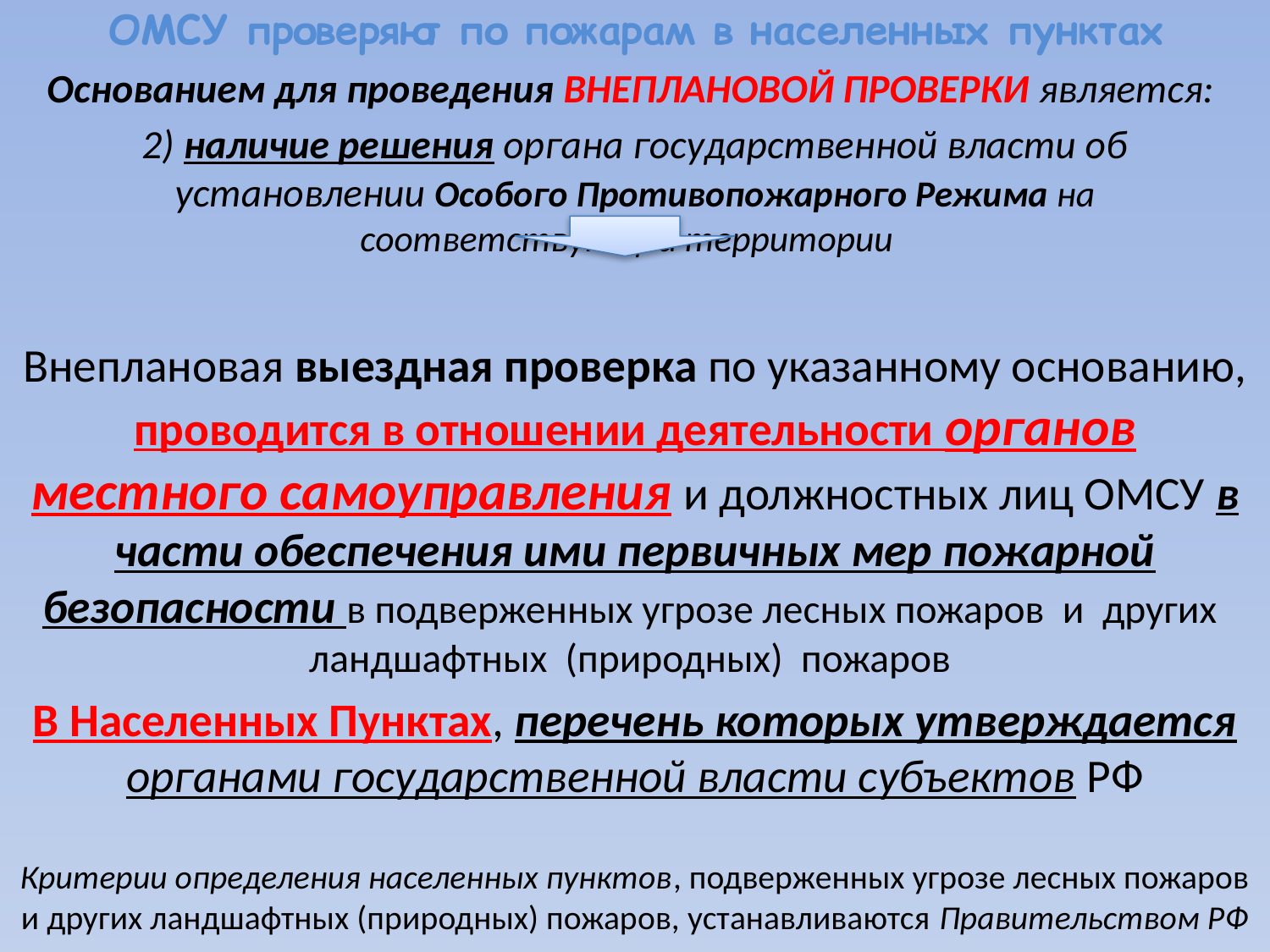

# ОМСУ проверяют по пожарам в населенных пунктах
Основанием для проведения ВНЕПЛАНОВОЙ ПРОВЕРКИ является:
2) наличие решения органа государственной власти об установлении Особого Противопожарного Режима на соответствующей территории

Внеплановая выездная проверка по указанному основанию, проводится в отношении деятельности органов местного самоуправления и должностных лиц ОМСУ в части обеспечения ими первичных мер пожарной безопасности в подверженных угрозе лесных пожаров  и  других  ландшафтных  (природных)  пожаров
В Населенных Пунктах, перечень которых утверждается органами государственной власти субъектов РФ

Критерии определения населенных пунктов, подверженных угрозе лесных пожаров и других ландшафтных (природных) пожаров, устанавливаются Правительством РФ